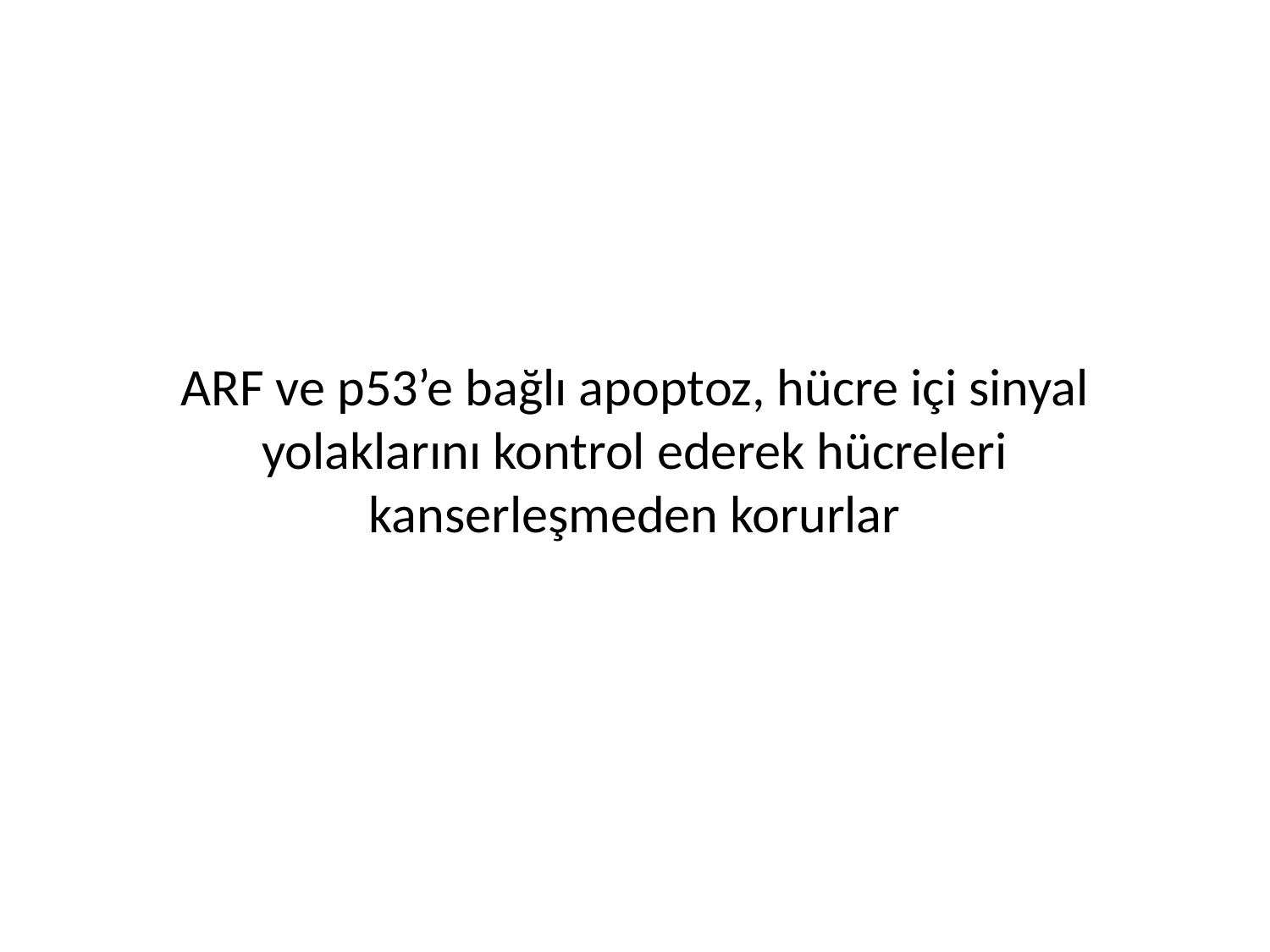

# ARF ve p53’e bağlı apoptoz, hücre içi sinyal yolaklarını kontrol ederek hücreleri kanserleşmeden korurlar